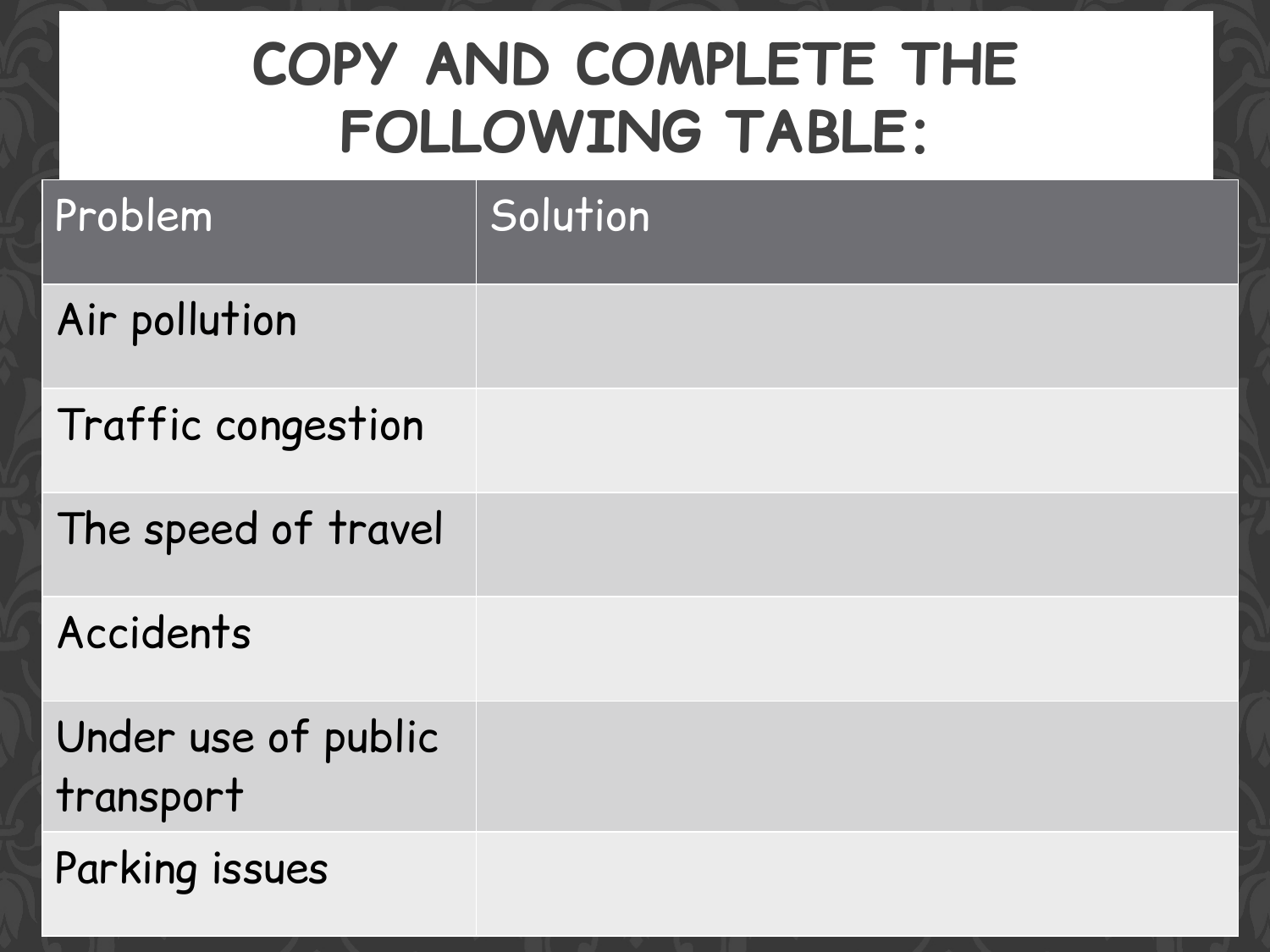

Copy and complete the following table:
| Problem | Solution |
| --- | --- |
| Air pollution |  |
| Traffic congestion |  |
| The speed of travel |  |
| Accidents |  |
| Under use of public transport |  |
| Parking issues |  |